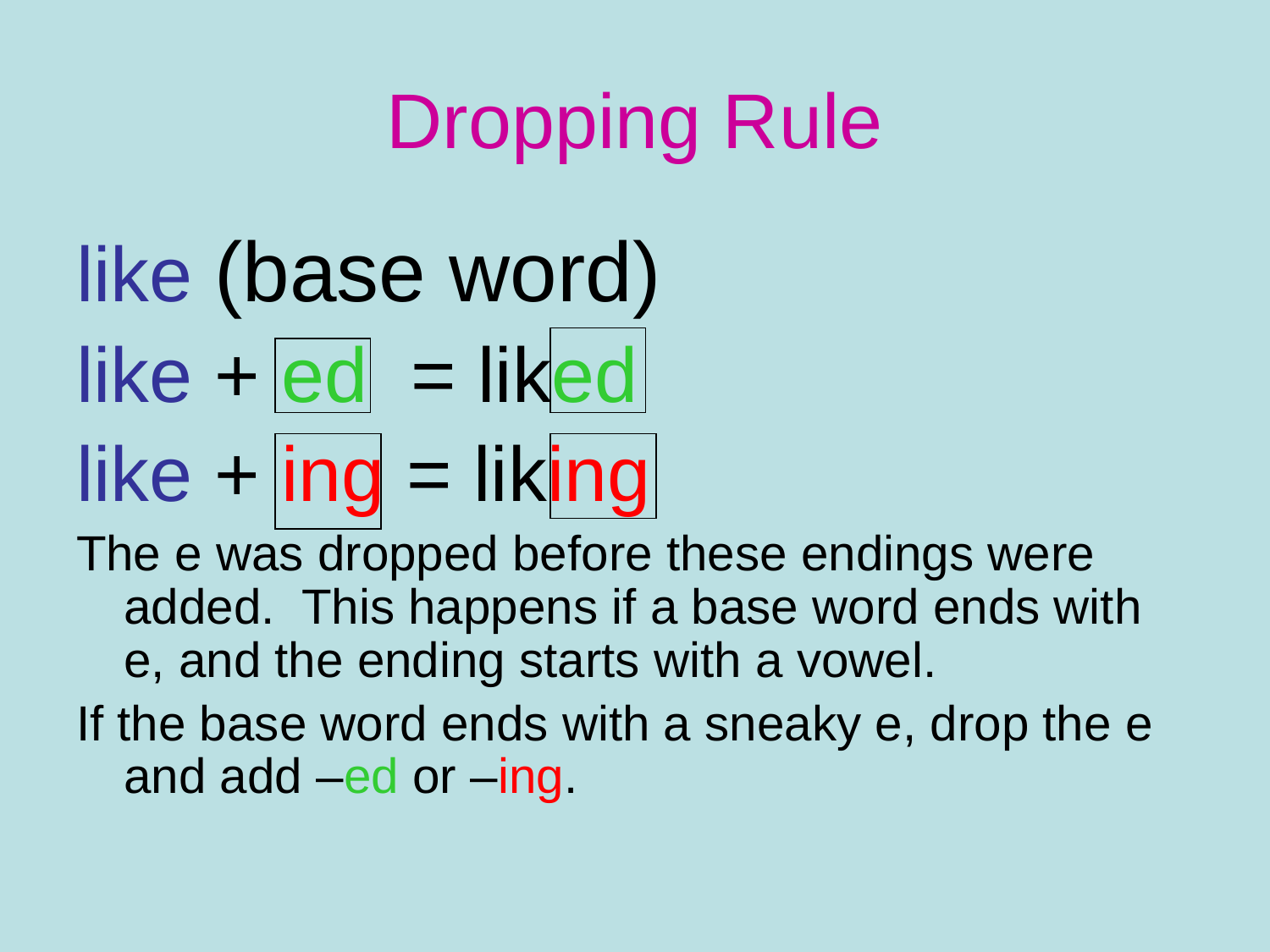

# Dropping Rule
like (base word)
like + ed  = liked
like + ing = liking
The e was dropped before these endings were added.  This happens if a base word ends with e, and the ending starts with a vowel.
If the base word ends with a sneaky e, drop the e and add –ed or –ing.